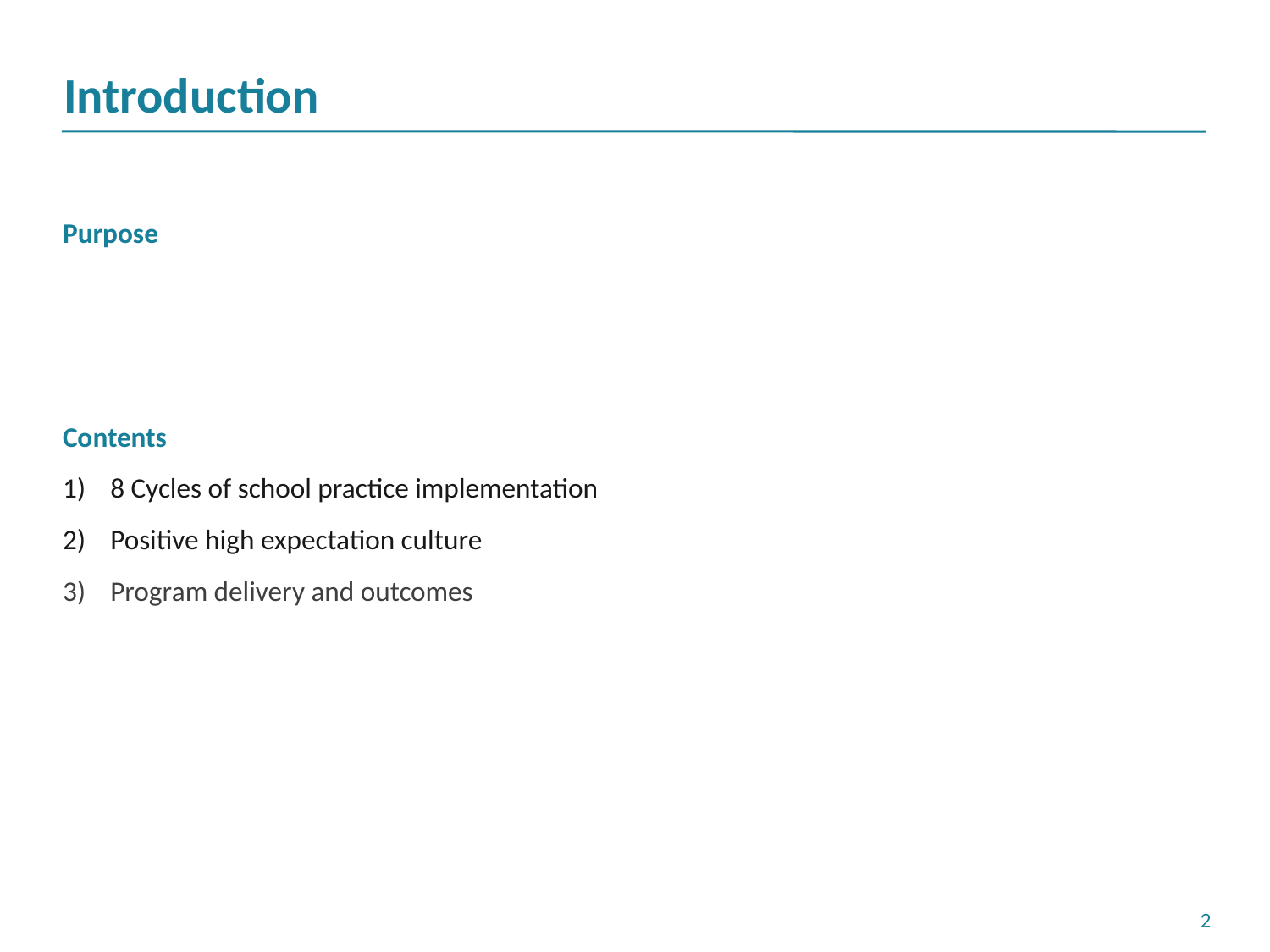

# Introduction
Purpose

Contents
8 Cycles of school practice implementation
Positive high expectation culture
Program delivery and outcomes
2